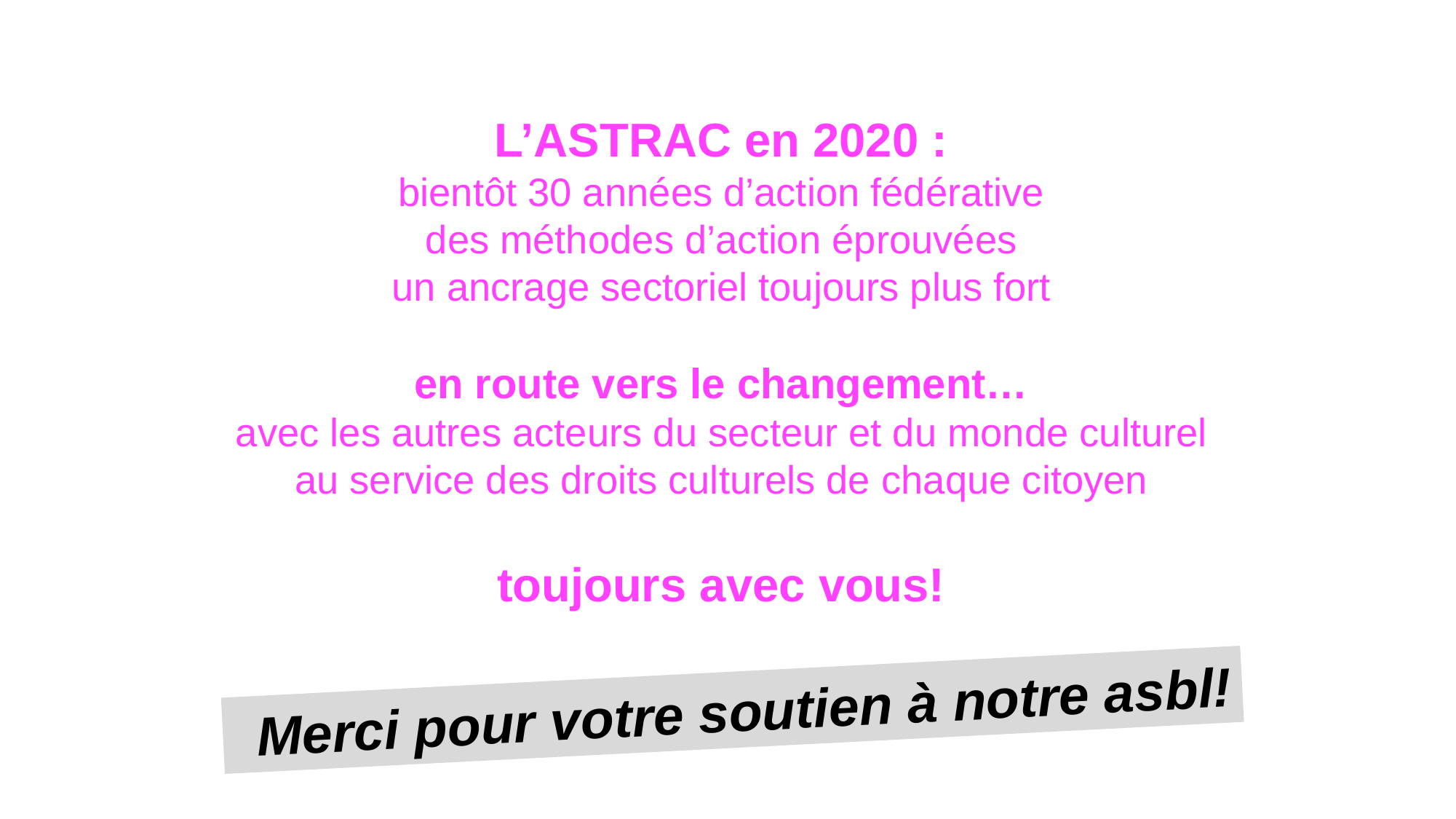

# L’ASTRAC en 2020 : bientôt 30 années d’action fédérative des méthodes d’action éprouvées un ancrage sectoriel toujours plus fort en route vers le changement… avec les autres acteurs du secteur et du monde culturel au service des droits culturels de chaque citoyen toujours avec vous!
Merci pour votre soutien à notre asbl!